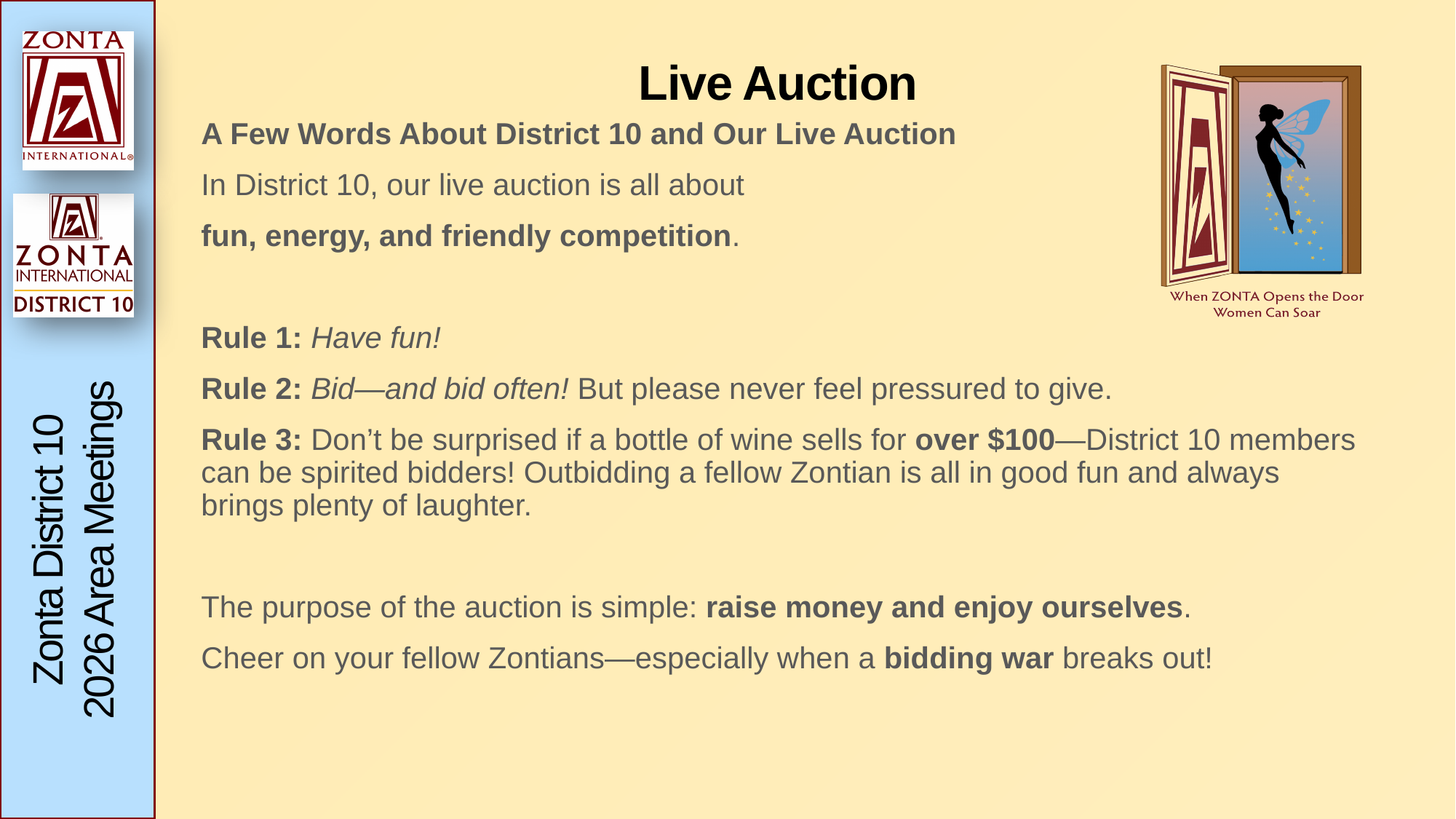

# Live Auction
A Few Words About District 10 and Our Live Auction
In District 10, our live auction is all about
fun, energy, and friendly competition.

Rule 1: Have fun!
Rule 2: Bid—and bid often! But please never feel pressured to give.
Rule 3: Don’t be surprised if a bottle of wine sells for over $100—District 10 members can be spirited bidders! Outbidding a fellow Zontian is all in good fun and always brings plenty of laughter.

The purpose of the auction is simple: raise money and enjoy ourselves.
Cheer on your fellow Zontians—especially when a bidding war breaks out!